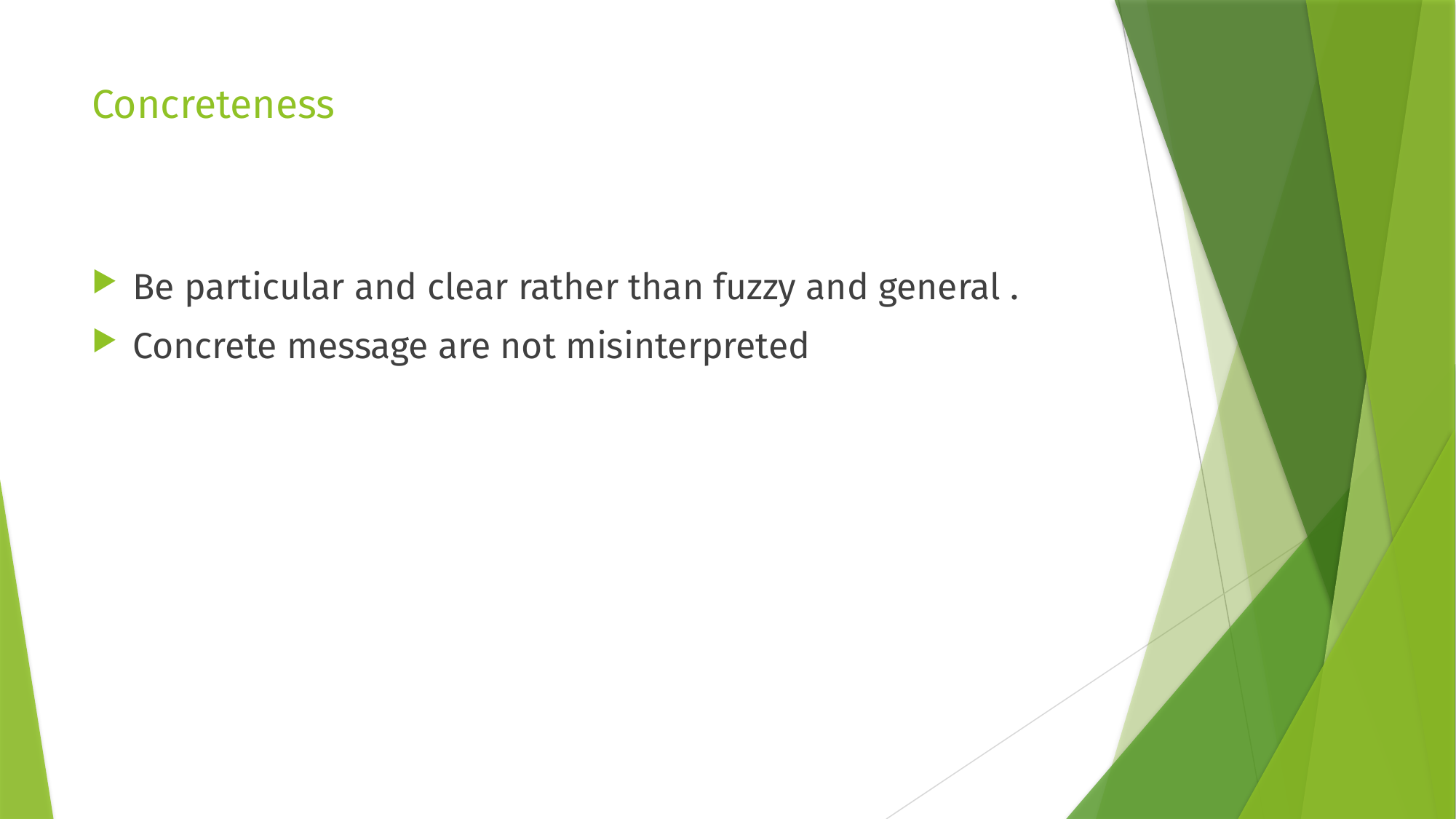

# Concreteness
Be particular and clear rather than fuzzy and general .
Concrete message are not misinterpreted